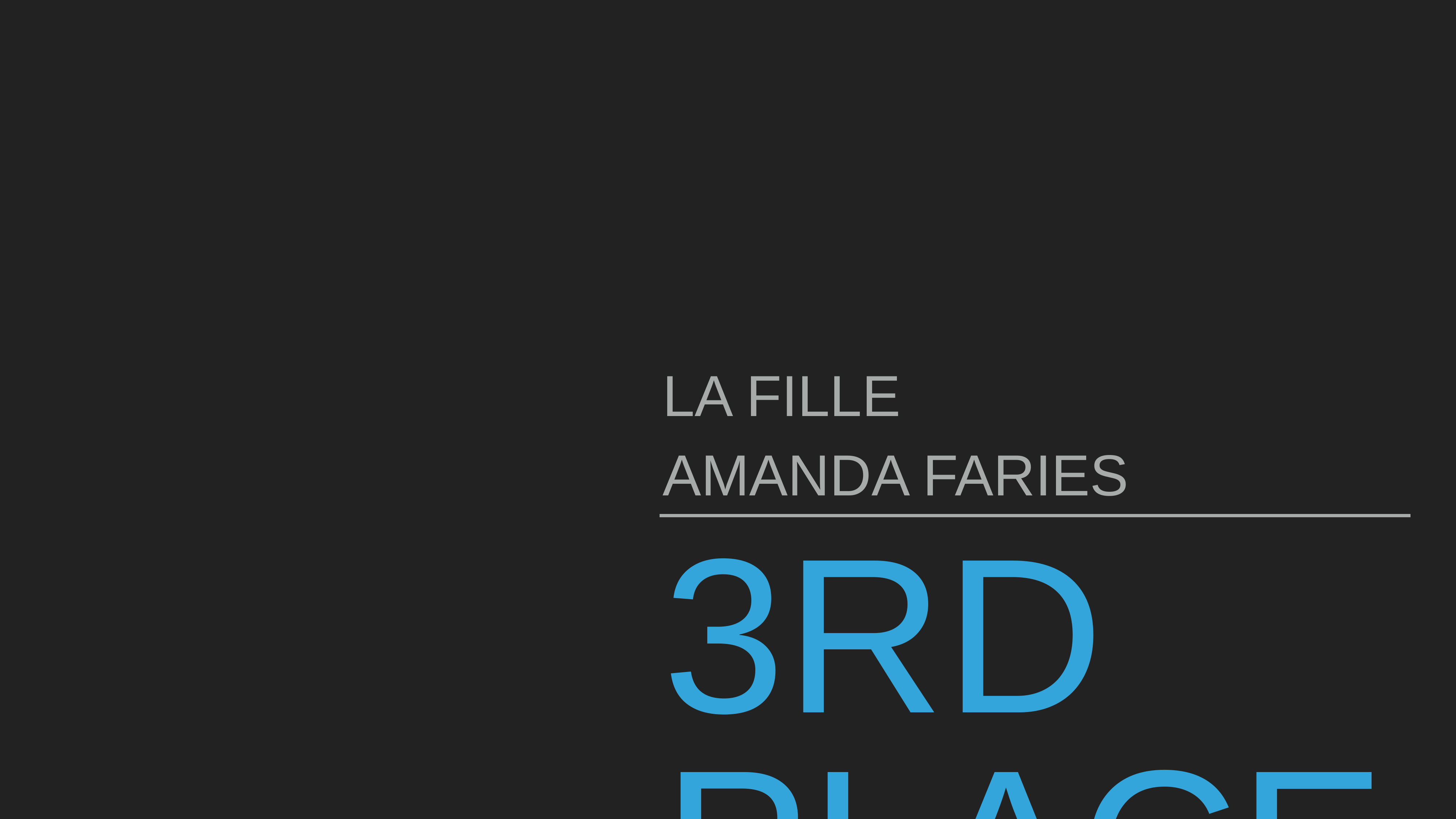

LA FILLE
AMANDA FARIES
# 3rd place